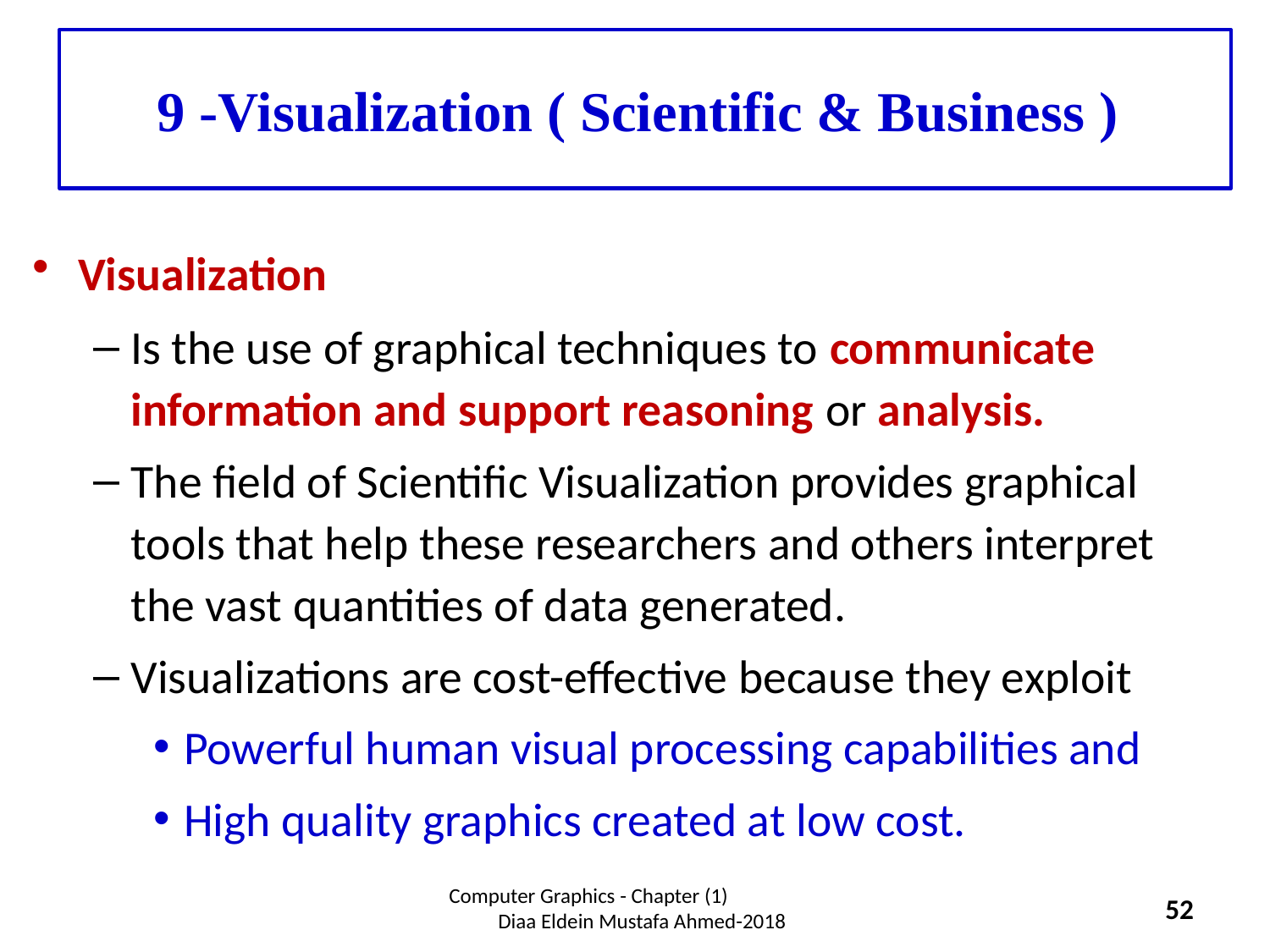

# 9 -Visualization ( Scientific & Business )
Visualization
Is the use of graphical techniques to communicate information and support reasoning or analysis.
The field of Scientific Visualization provides graphical tools that help these researchers and others interpret the vast quantities of data generated.
Visualizations are cost-effective because they exploit
Powerful human visual processing capabilities and
High quality graphics created at low cost.

Computer Graphics - Chapter (1)                       Diaa Eldein Mustafa Ahmed-2018
52